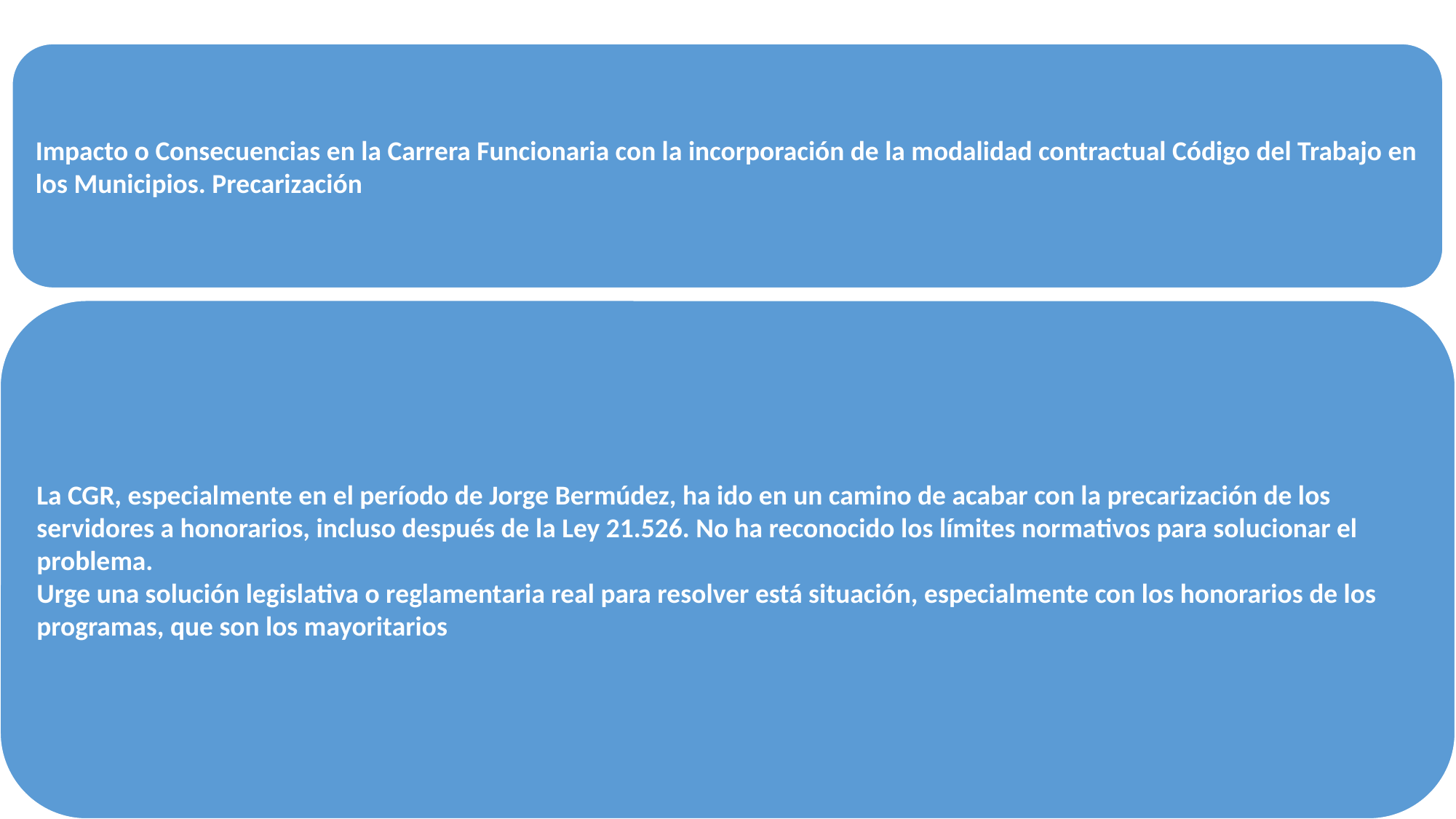

Impacto o Consecuencias en la Carrera Funcionaria con la incorporación de la modalidad contractual Código del Trabajo en los Municipios. Precarización
La CGR, especialmente en el período de Jorge Bermúdez, ha ido en un camino de acabar con la precarización de los servidores a honorarios, incluso después de la Ley 21.526. No ha reconocido los límites normativos para solucionar el problema.
Urge una solución legislativa o reglamentaria real para resolver está situación, especialmente con los honorarios de los programas, que son los mayoritarios
35